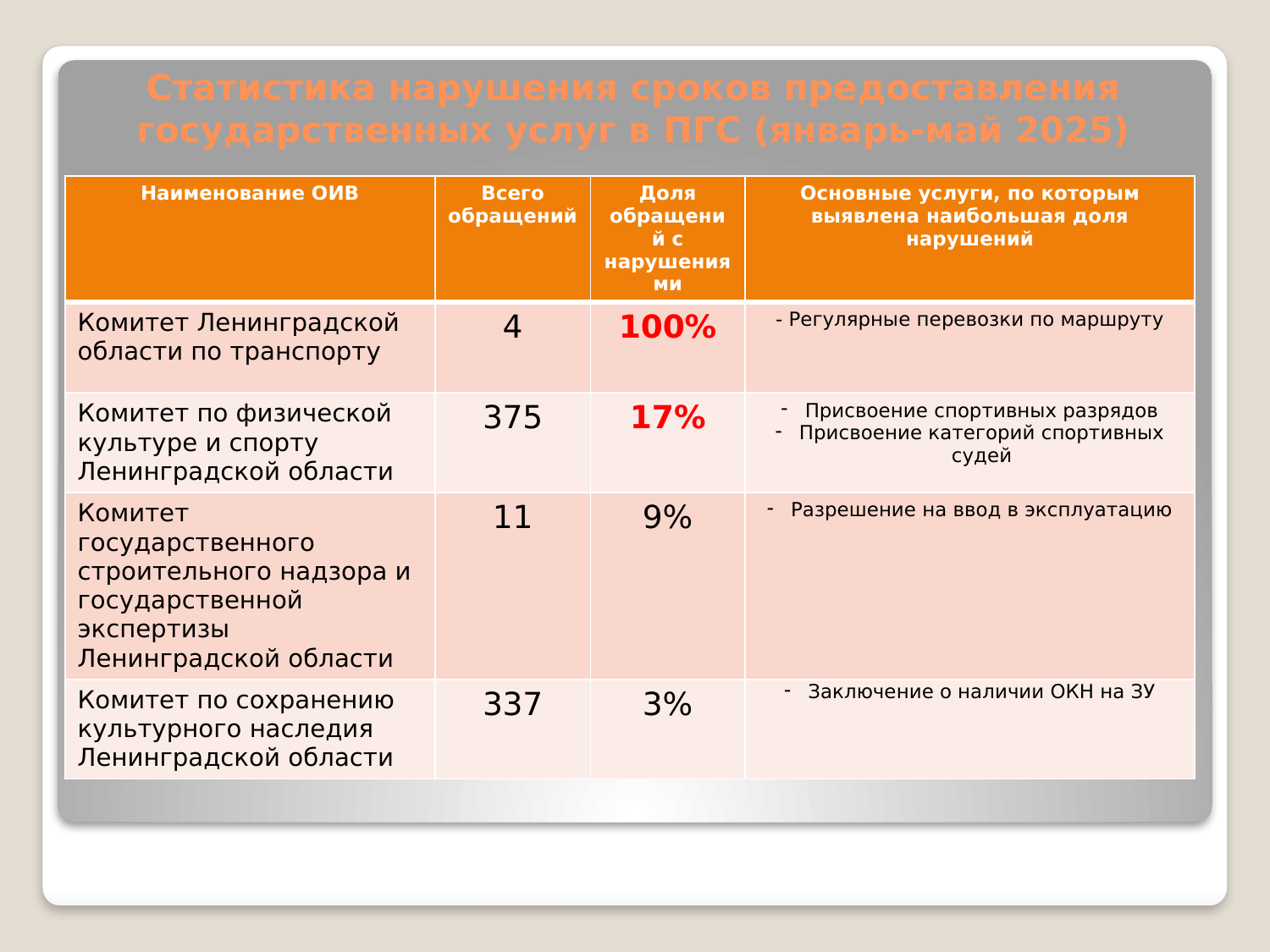

# Статистика нарушения сроков предоставления государственных услуг в ПГС (январь-май 2025)
| Наименование ОИВ | Всего обращений | Доля обращений с нарушениями | Основные услуги, по которым выявлена наибольшая доля нарушений |
| --- | --- | --- | --- |
| Комитет Ленинградской области по транспорту | 4 | 100% | - Регулярные перевозки по маршруту |
| Комитет по физической культуре и спорту Ленинградской области | 375 | 17% | Присвоение спортивных разрядов Присвоение категорий спортивных судей |
| Комитет государственного строительного надзора и государственной экспертизы Ленинградской области | 11 | 9% | Разрешение на ввод в эксплуатацию |
| Комитет по сохранению культурного наследия Ленинградской области | 337 | 3% | Заключение о наличии ОКН на ЗУ |